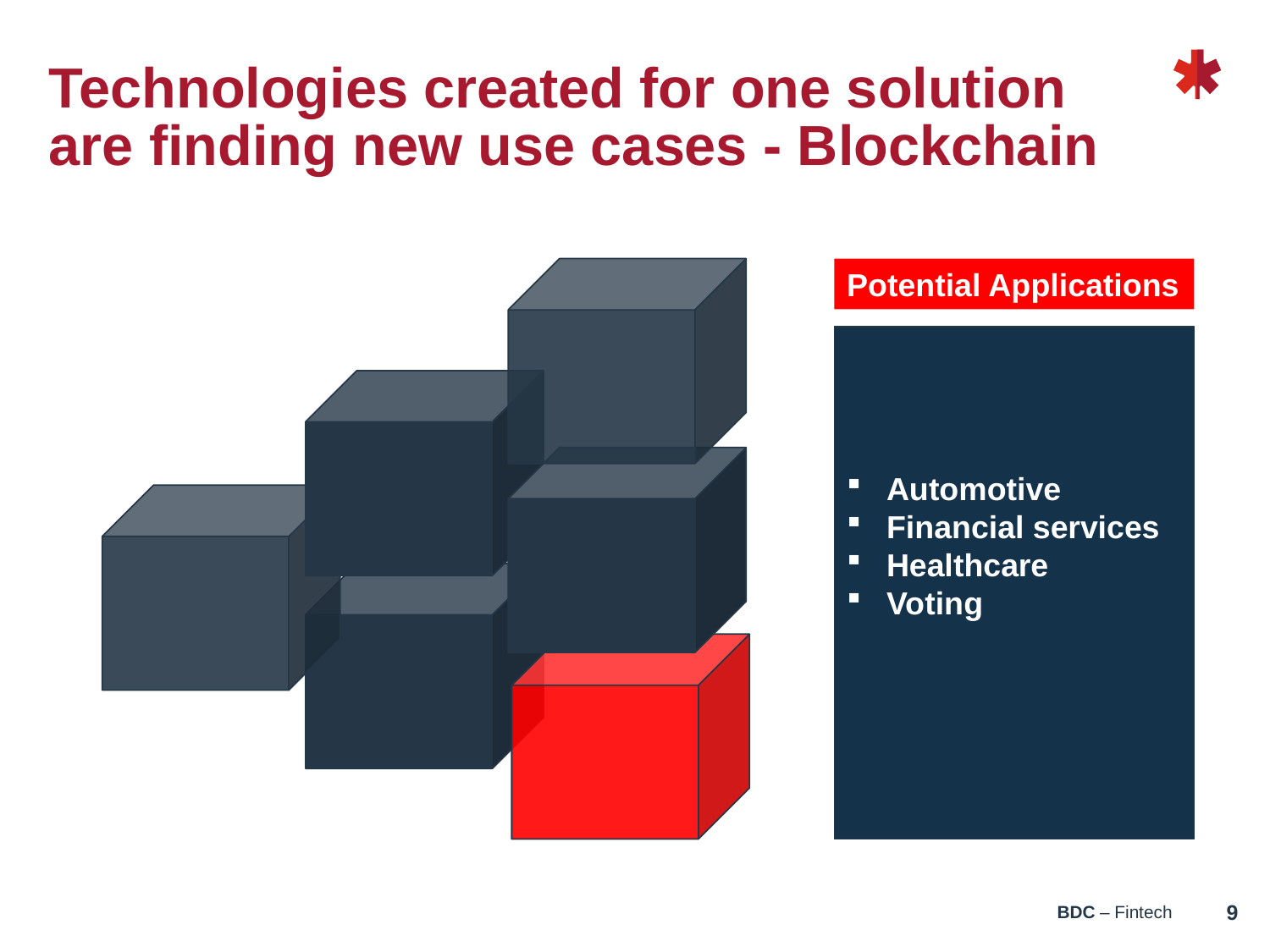

# Technologies created for one solution are finding new use cases - Blockchain

Potential Applications
Automotive
Financial services
Healthcare
Voting